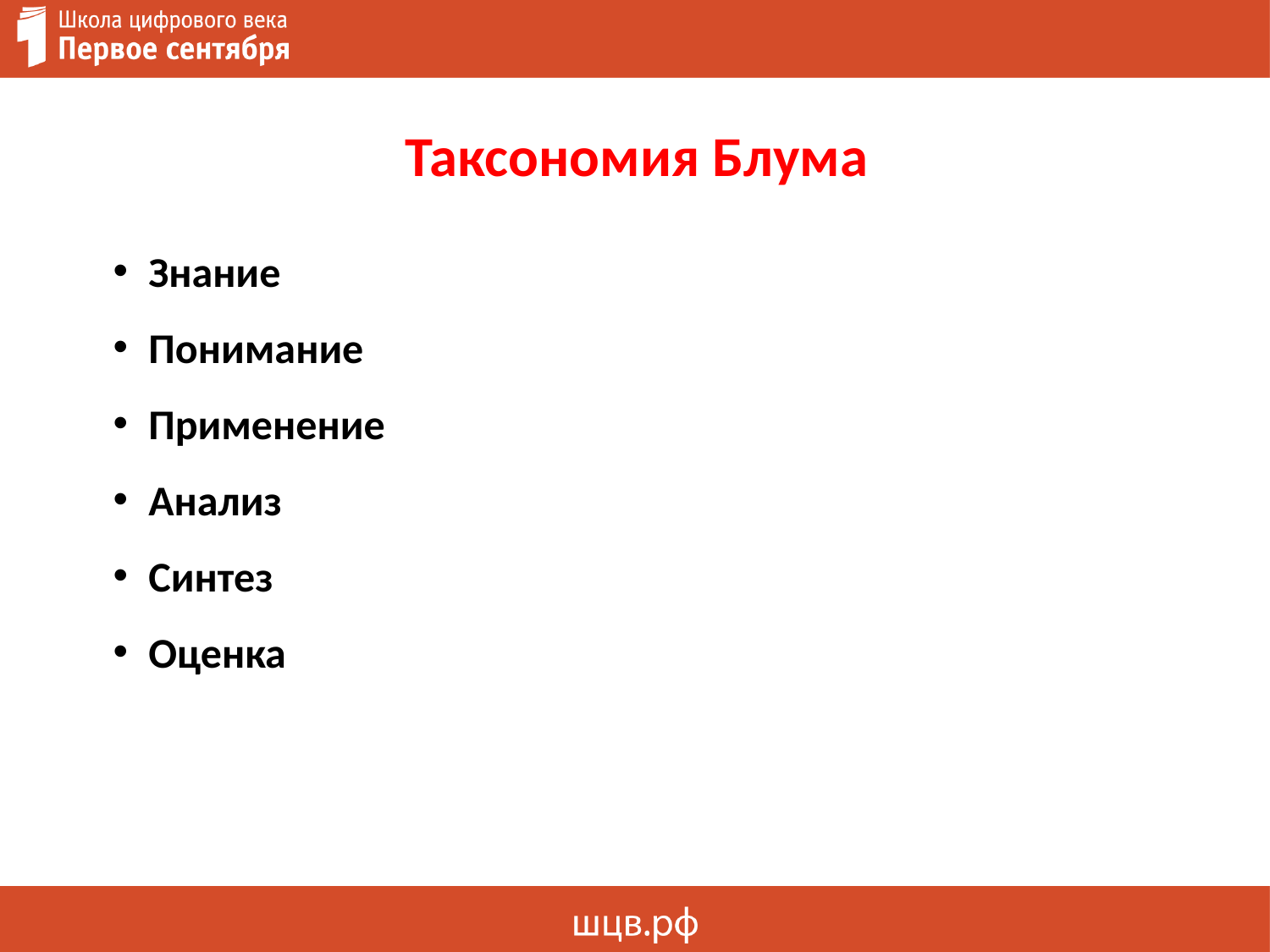

# Таксономия Блума
Знание
Понимание
Применение
Анализ
Сиʜтез
Оценка